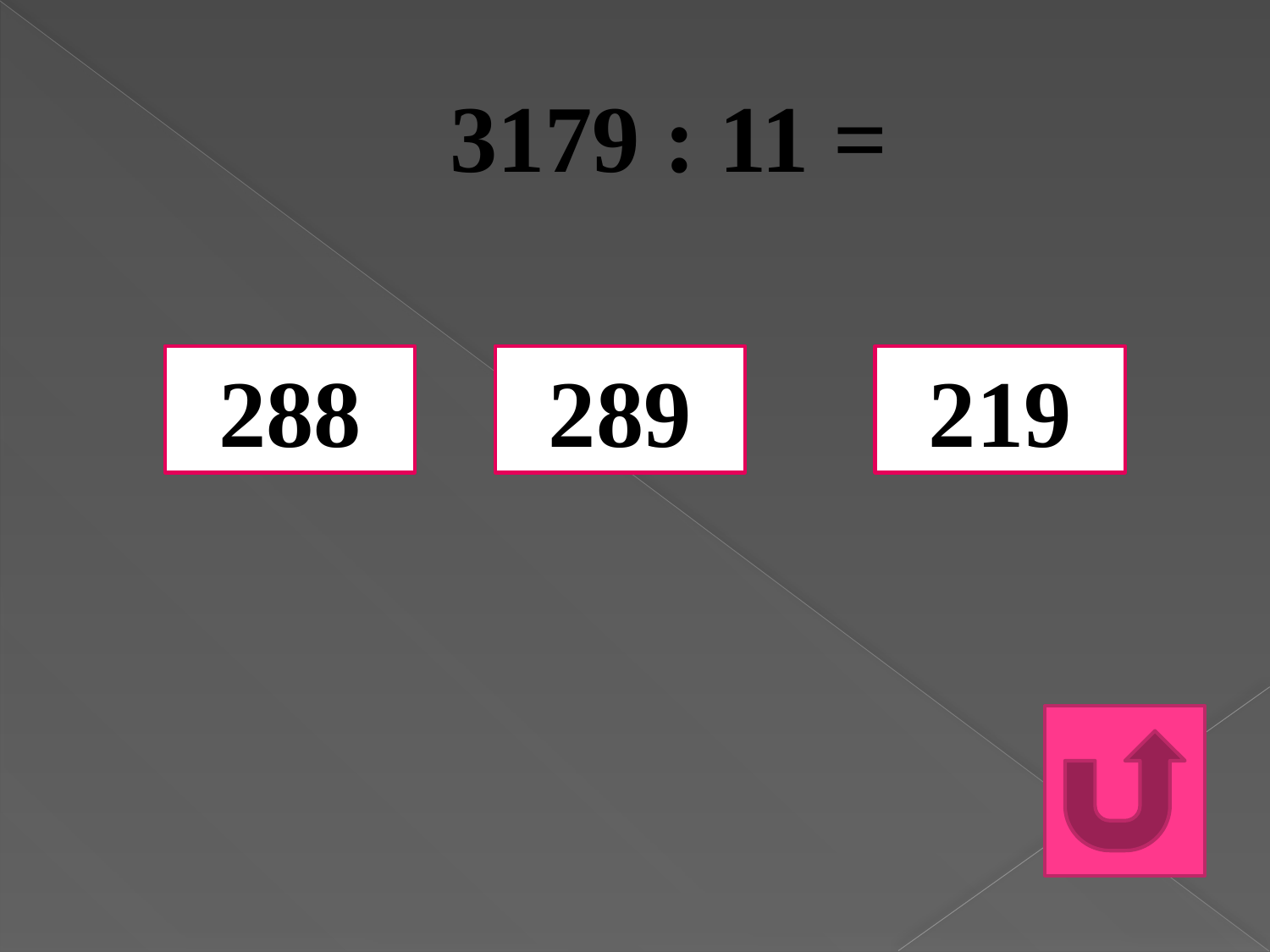

# 3179 : 11 =
288
289
219